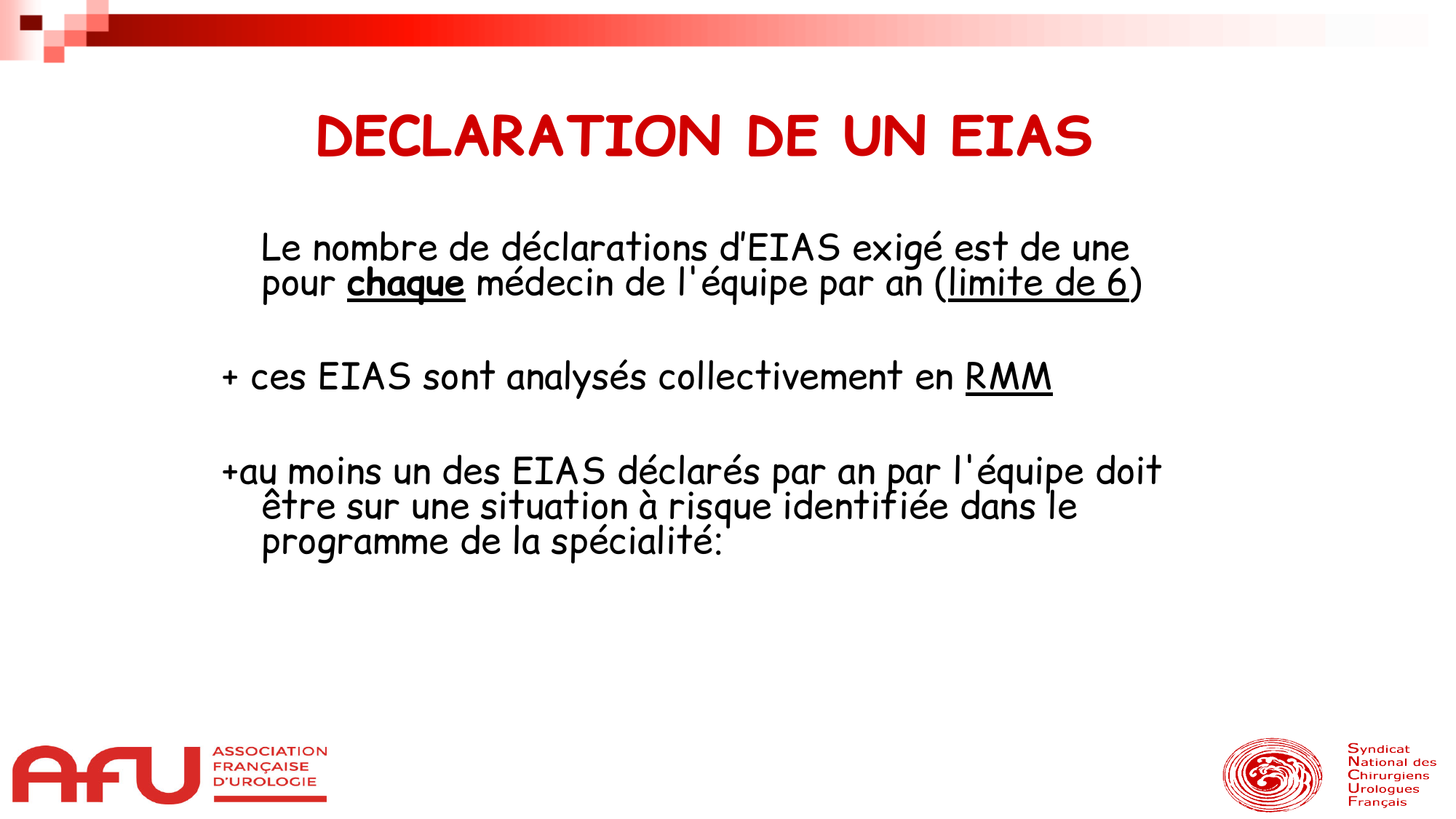

DECLARATION DE UN EIAS

	Le nombre de déclarations d’EIAS exigé est de une pour chaque médecin de l'équipe par an (limite de 6)

+ ces EIAS sont analysés collectivement en RMM

+au moins un des EIAS déclarés par an par l'équipe doit être sur une situation à risque identifiée dans le programme de la spécialité: